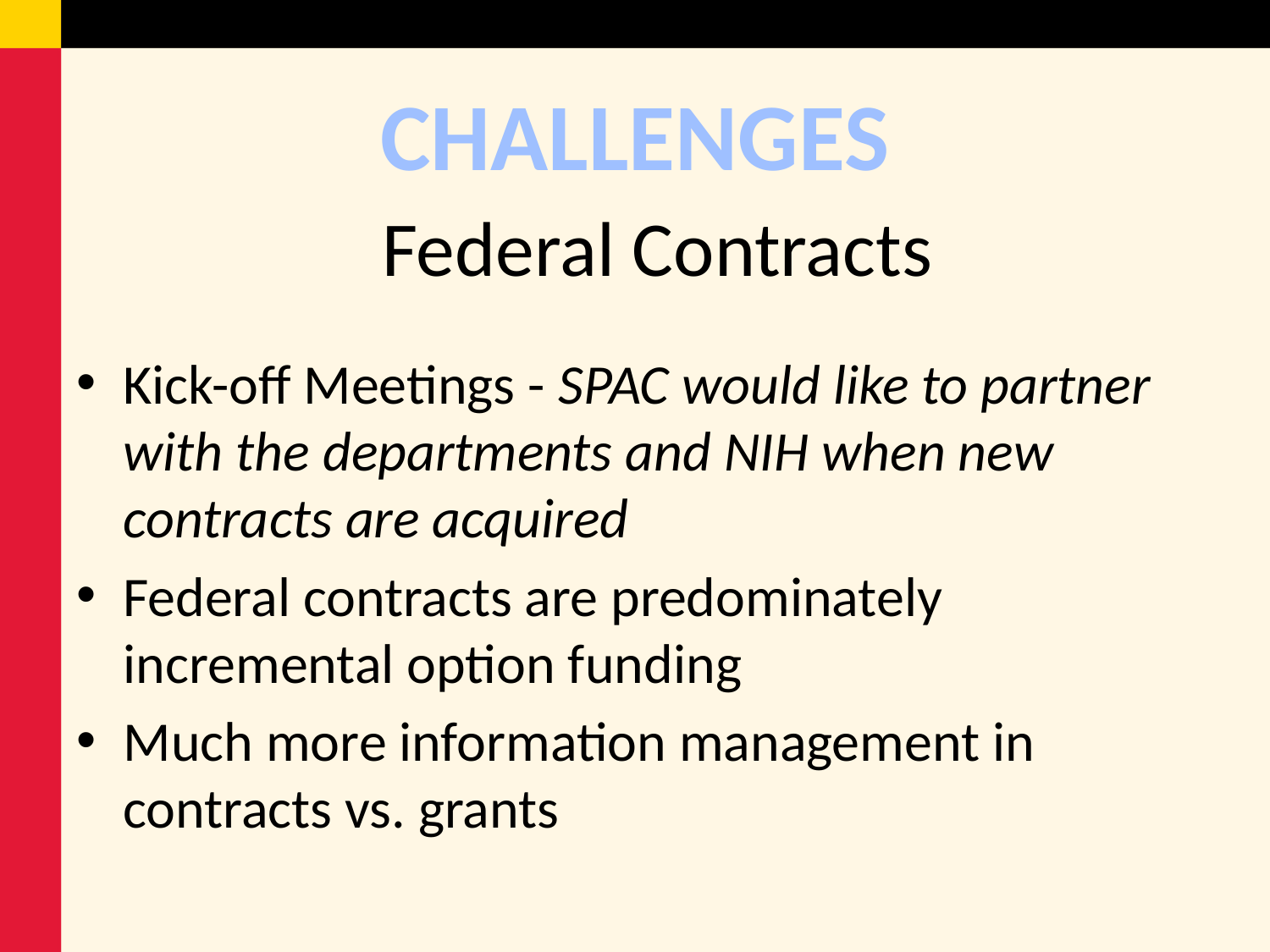

CHALLENGES
# Federal Contracts
Kick-off Meetings - SPAC would like to partner with the departments and NIH when new contracts are acquired
Federal contracts are predominately incremental option funding
Much more information management in contracts vs. grants